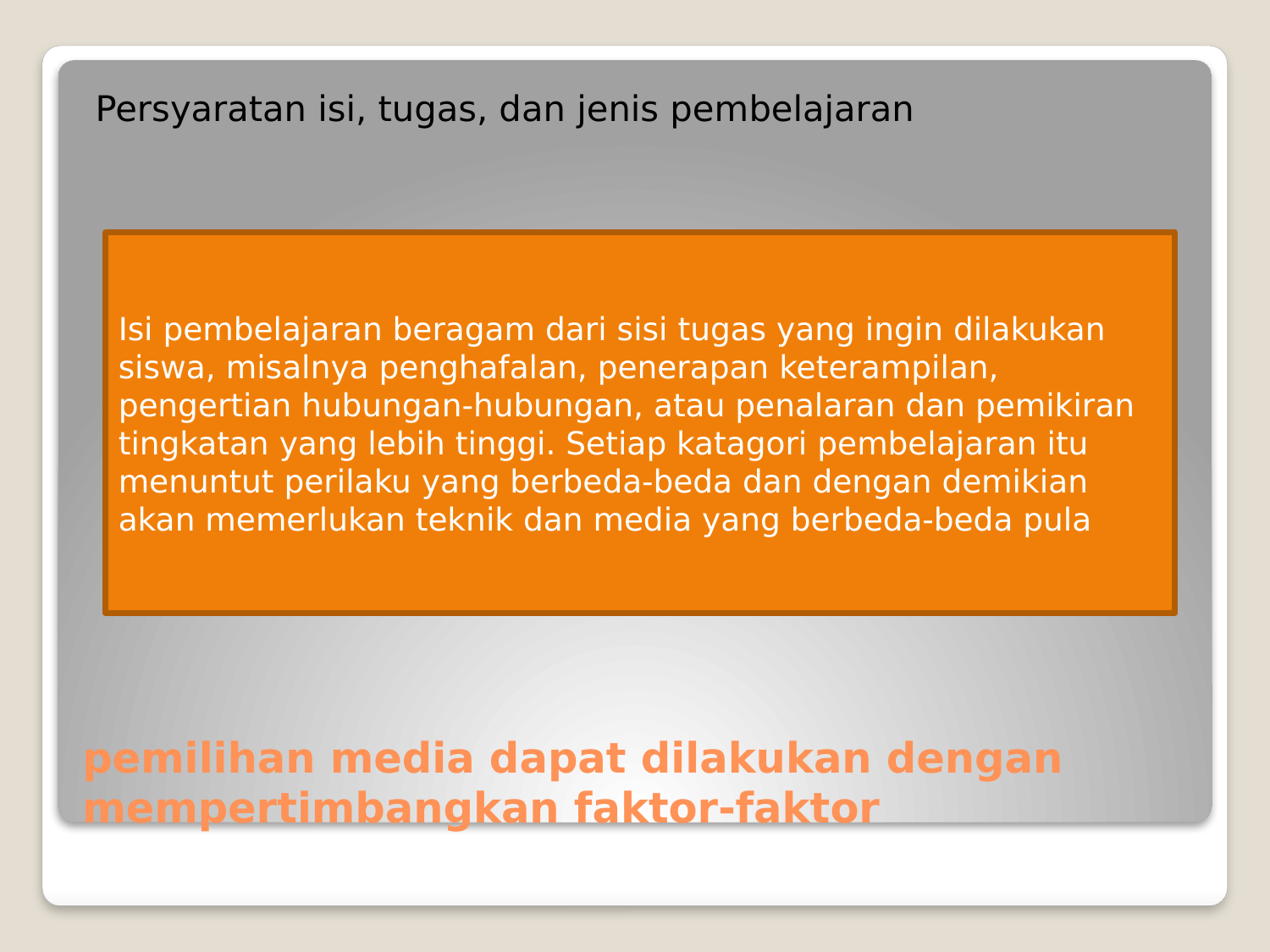

Persyaratan isi, tugas, dan jenis pembelajaran
Isi pembelajaran beragam dari sisi tugas yang ingin dilakukan siswa, misalnya penghafalan, penerapan keterampilan, pengertian hubungan-hubungan, atau penalaran dan pemikiran tingkatan yang lebih tinggi. Setiap katagori pembelajaran itu menuntut perilaku yang berbeda-beda dan dengan demikian akan memerlukan teknik dan media yang berbeda-beda pula
# pemilihan media dapat dilakukan dengan mempertimbangkan faktor-faktor